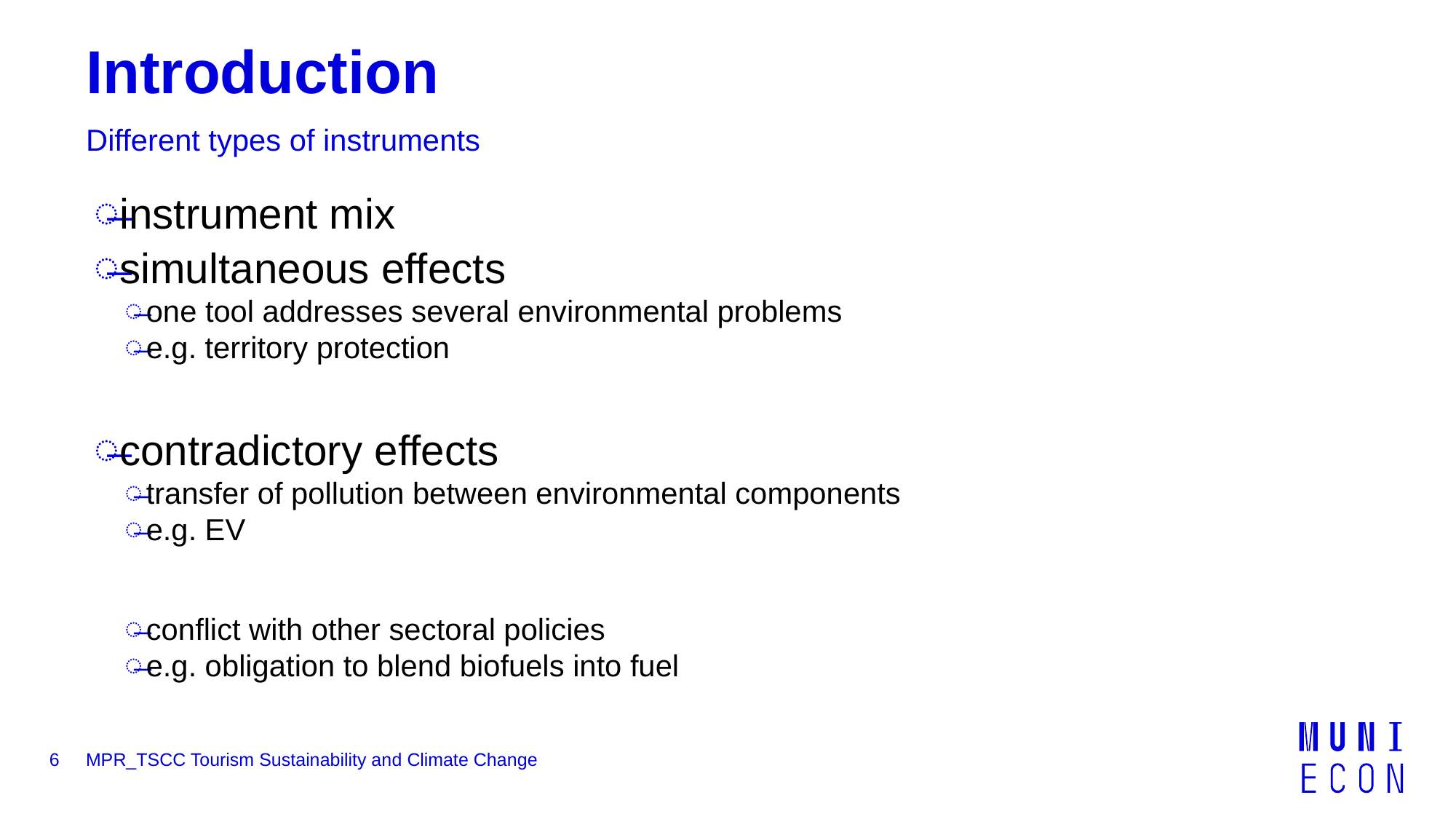

# Introduction
Different types of instruments
instrument mix
simultaneous effects
one tool addresses several environmental problems
e.g. territory protection

contradictory effects
transfer of pollution between environmental components
e.g. EV

conflict with other sectoral policies
e.g. obligation to blend biofuels into fuel
6
MPR_TSCC Tourism Sustainability and Climate Change